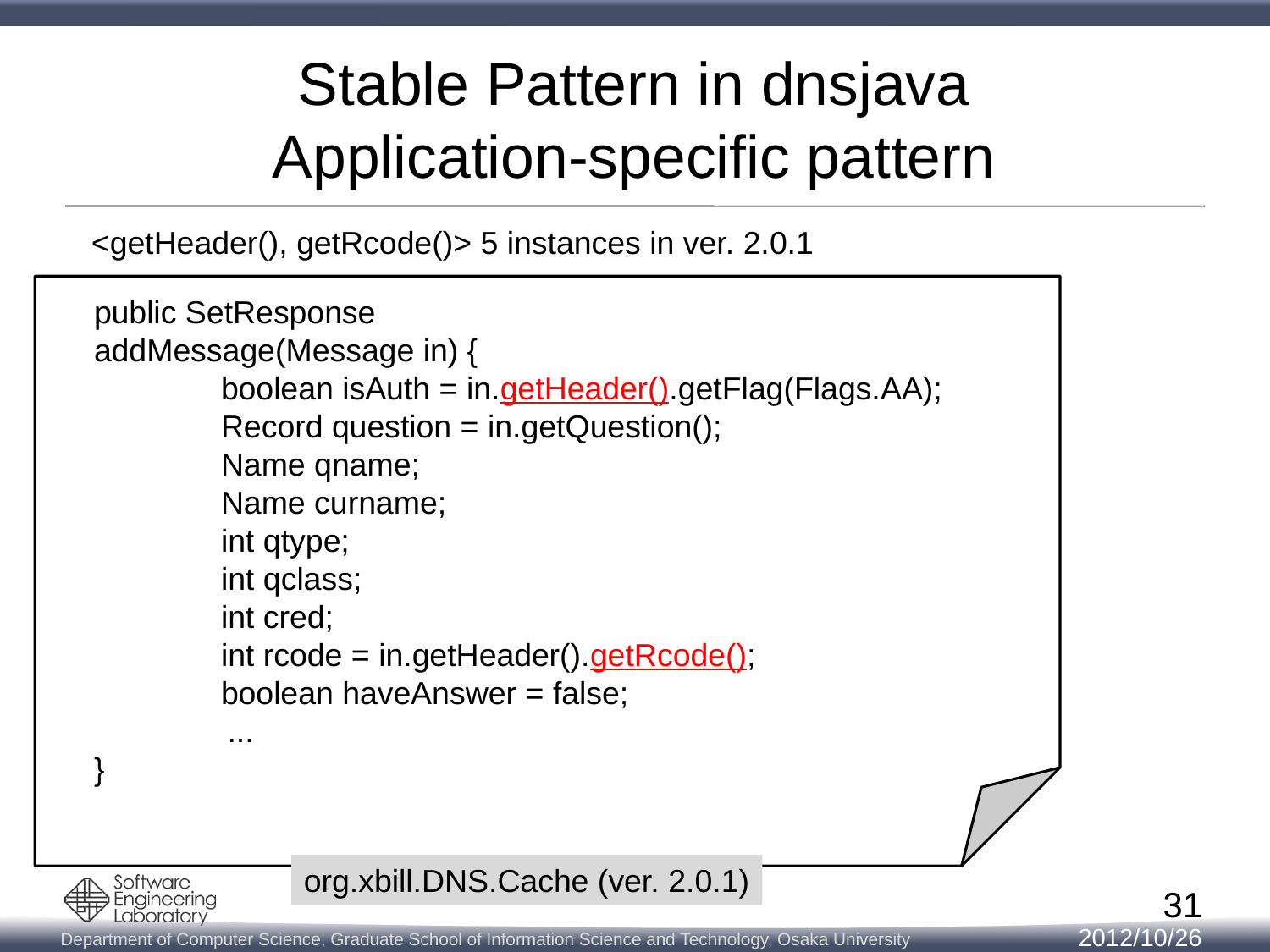

# Stable Pattern in dnsjava Application-specific pattern
<getHeader(), getRcode()> 5 instances in ver. 2.0.1

public SetResponse
addMessage(Message in) {
	boolean isAuth = in.getHeader().getFlag(Flags.AA);
	Record question = in.getQuestion();
	Name qname;
	Name curname;
	int qtype;
	int qclass;
	int cred;
	int rcode = in.getHeader().getRcode();
	boolean haveAnswer = false;
               ...
}

org.xbill.DNS.Cache (ver. 2.0.1)
31
2012/10/26